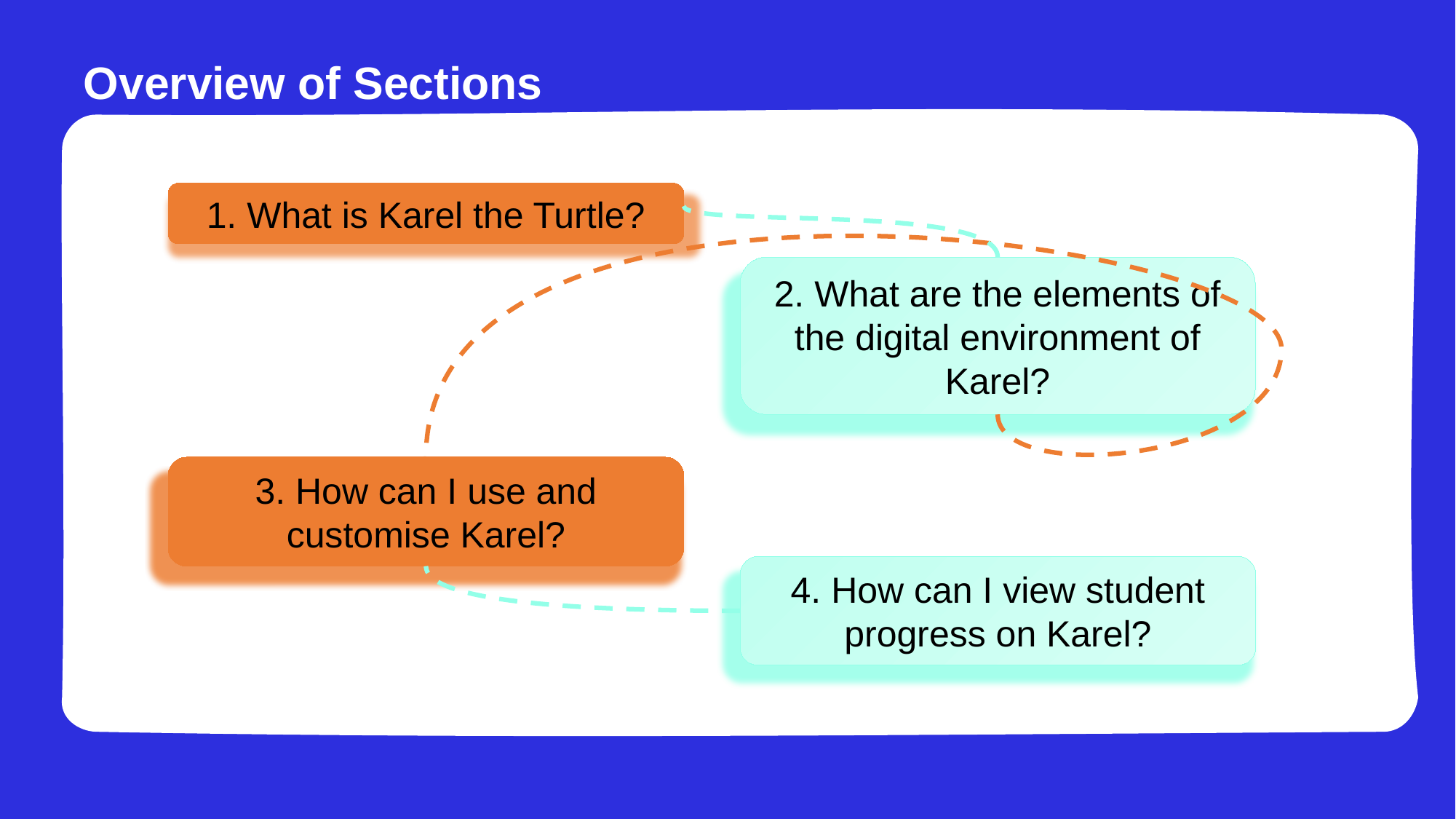

Overview of Sections

1. What is Karel the Turtle?
2. What are the elements of the digital environment of Karel?
3. How can I use and customise Karel?
4. How can I view student progress on Karel?